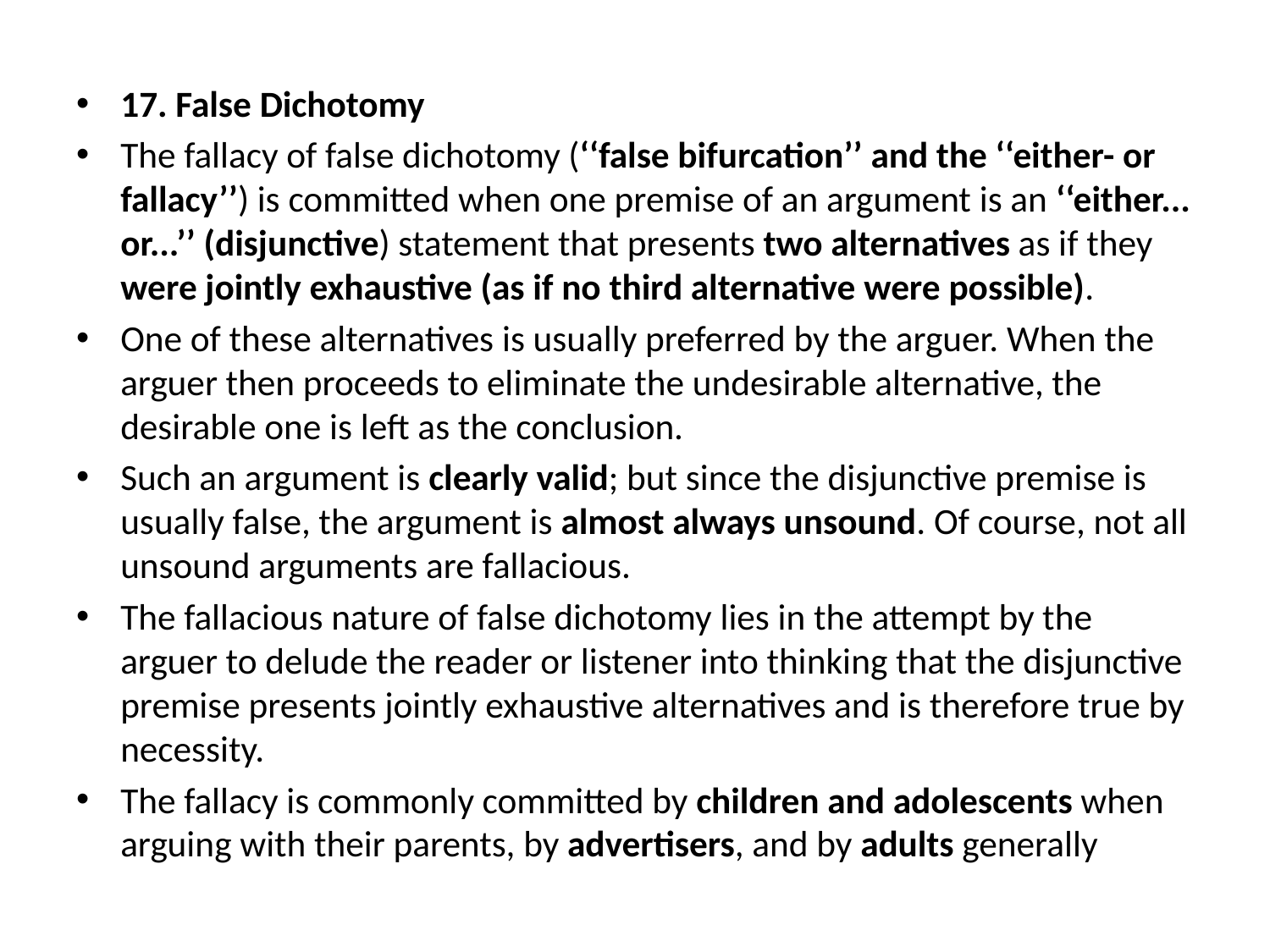

17. False Dichotomy
The fallacy of false dichotomy (‘‘false bifurcation’’ and the ‘‘either- or fallacy’’) is committed when one premise of an argument is an ‘‘either... or...’’ (disjunctive) statement that presents two alternatives as if they were jointly exhaustive (as if no third alternative were possible).
One of these alternatives is usually preferred by the arguer. When the arguer then proceeds to eliminate the undesirable alternative, the desirable one is left as the conclusion.
Such an argument is clearly valid; but since the disjunctive premise is usually false, the argument is almost always unsound. Of course, not all unsound arguments are fallacious.
The fallacious nature of false dichotomy lies in the attempt by the arguer to delude the reader or listener into thinking that the disjunctive premise presents jointly exhaustive alternatives and is therefore true by necessity.
The fallacy is commonly committed by children and adolescents when arguing with their parents, by advertisers, and by adults generally